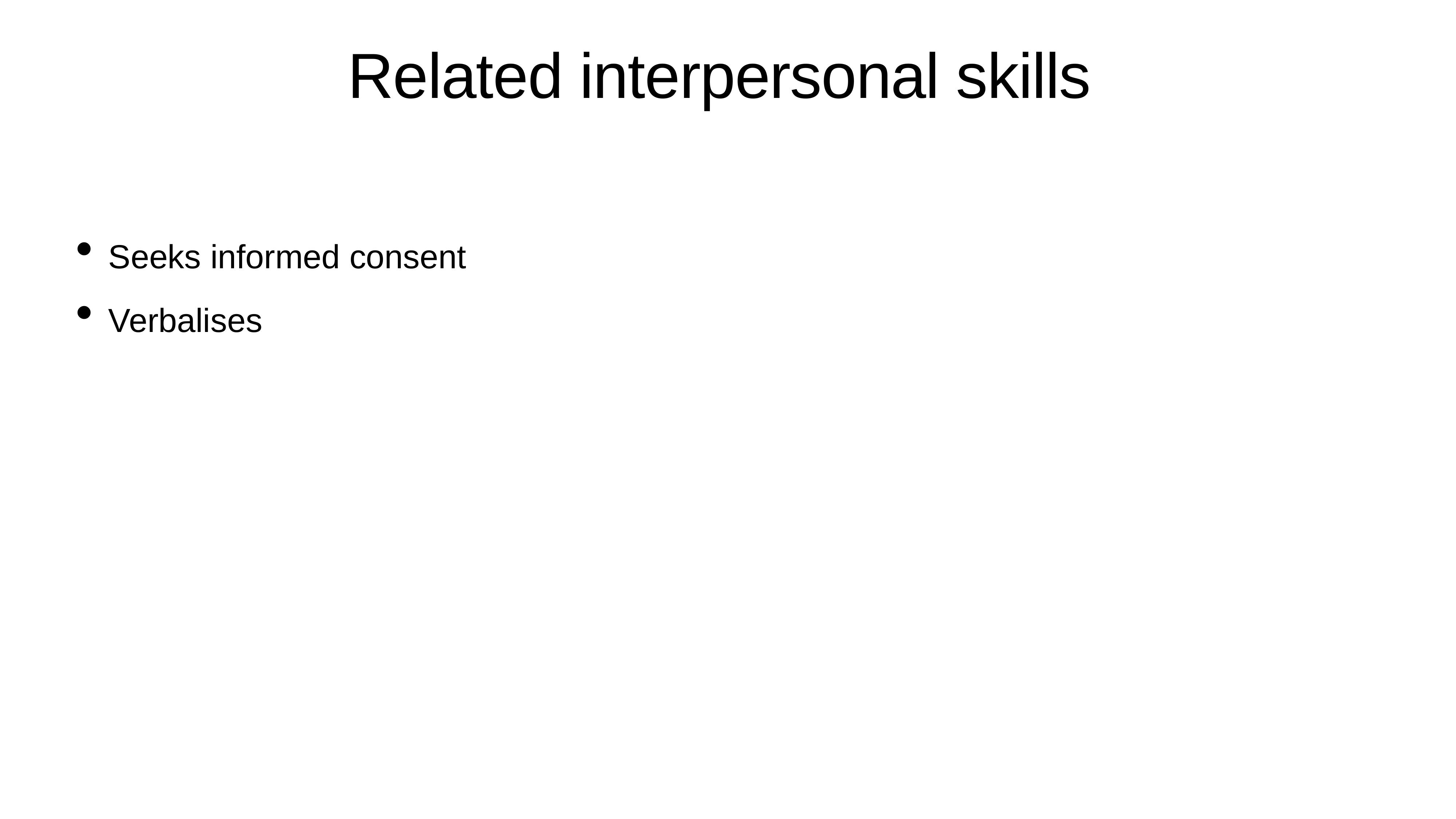

# Related interpersonal skills
Seeks informed consent
Verbalises